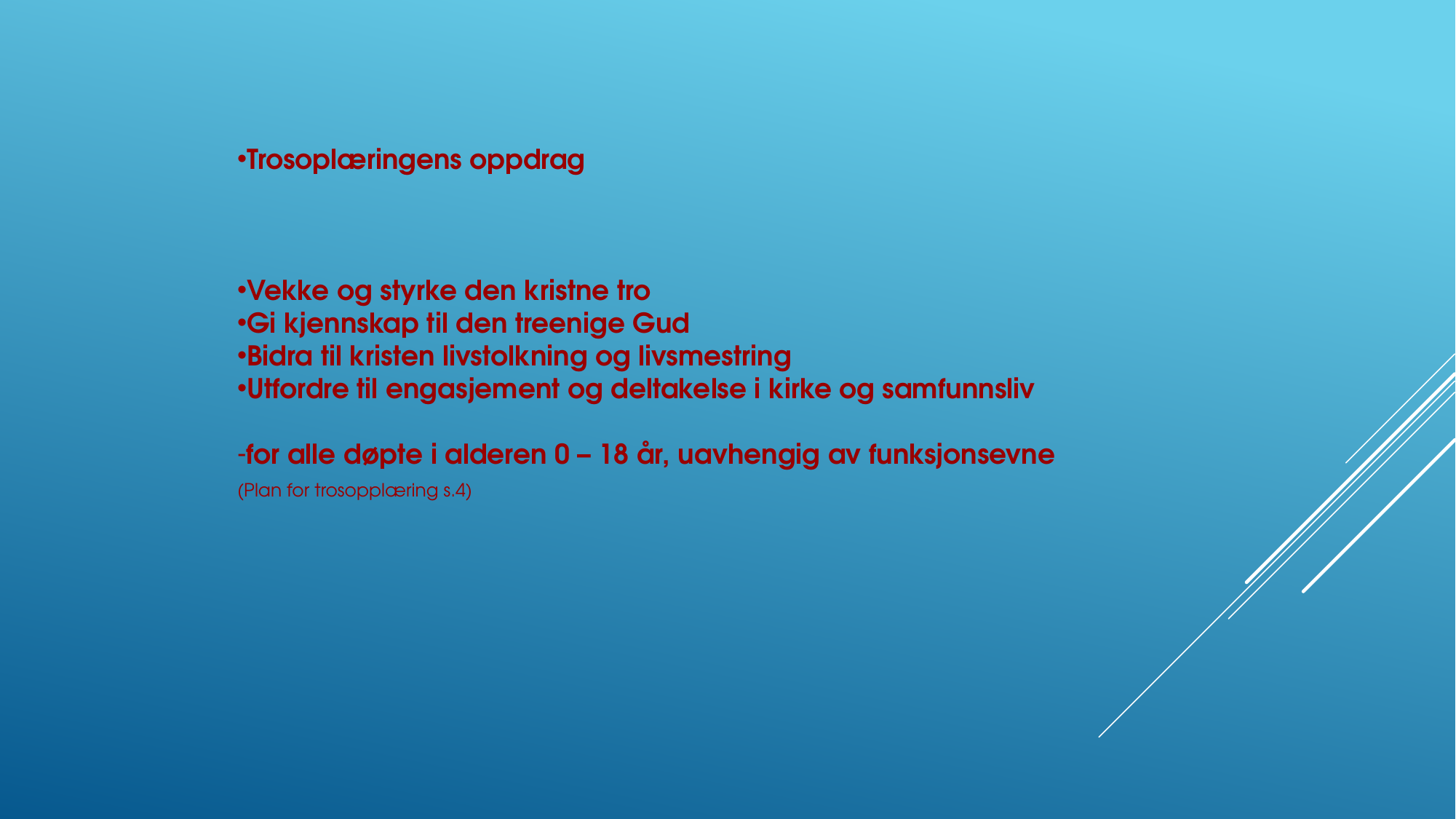

Trosoplæringens oppdrag

Vekke og styrke den kristne tro
Gi kjennskap til den treenige Gud
Bidra til kristen livstolkning og livsmestring
Utfordre til engasjement og deltakelse i kirke og samfunnsliv

for alle døpte i alderen 0 – 18 år, uavhengig av funksjonsevne
(Plan for trosopplæring s.4)